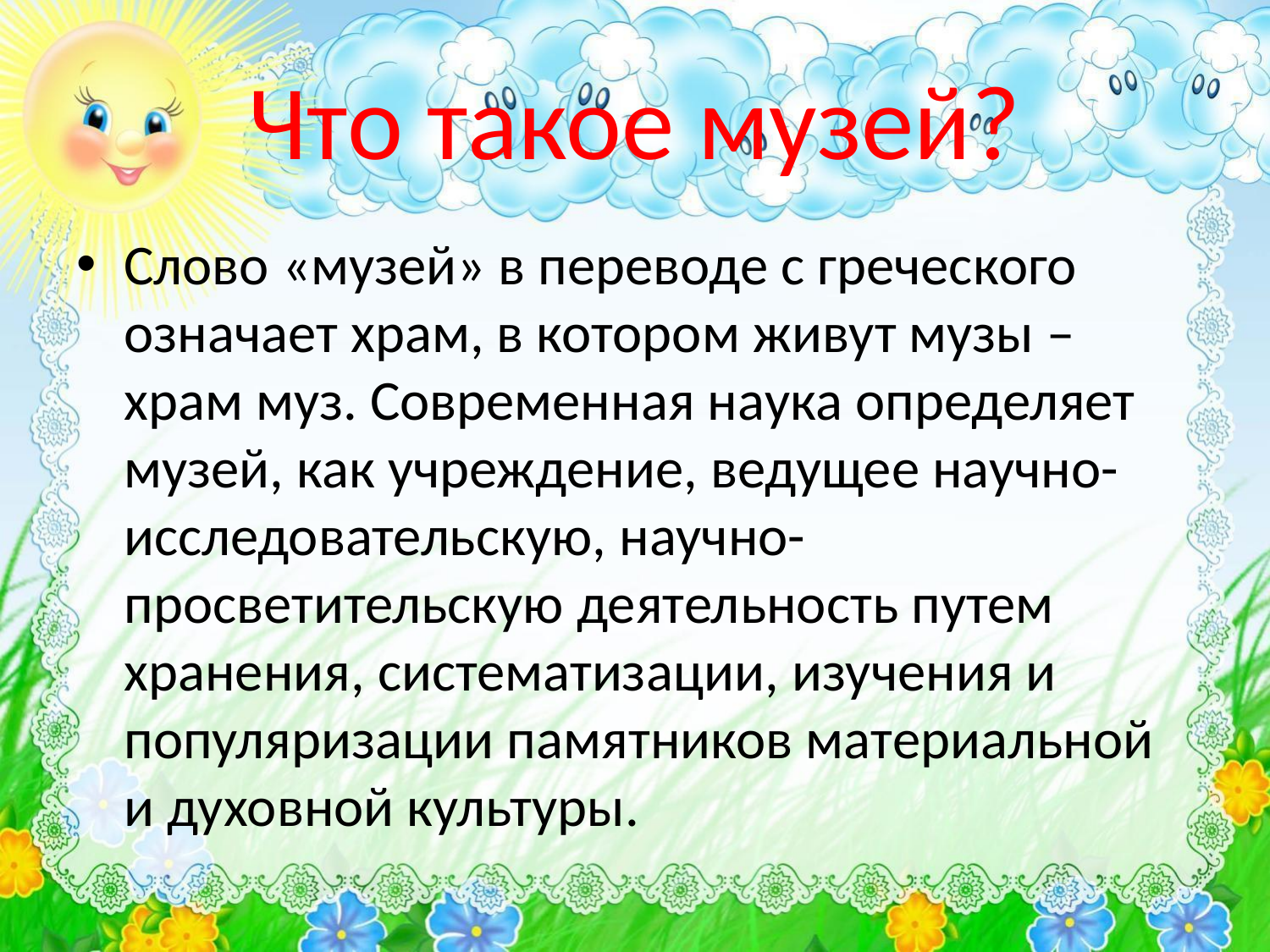

# Что такое музей?
Слово «музей» в переводе с греческого означает храм, в котором живут музы – храм муз. Современная наука определяет музей, как учреждение, ведущее научно-исследовательскую, научно-просветительскую деятельность путем хранения, систематизации, изучения и популяризации памятников материальной и духовной культуры.